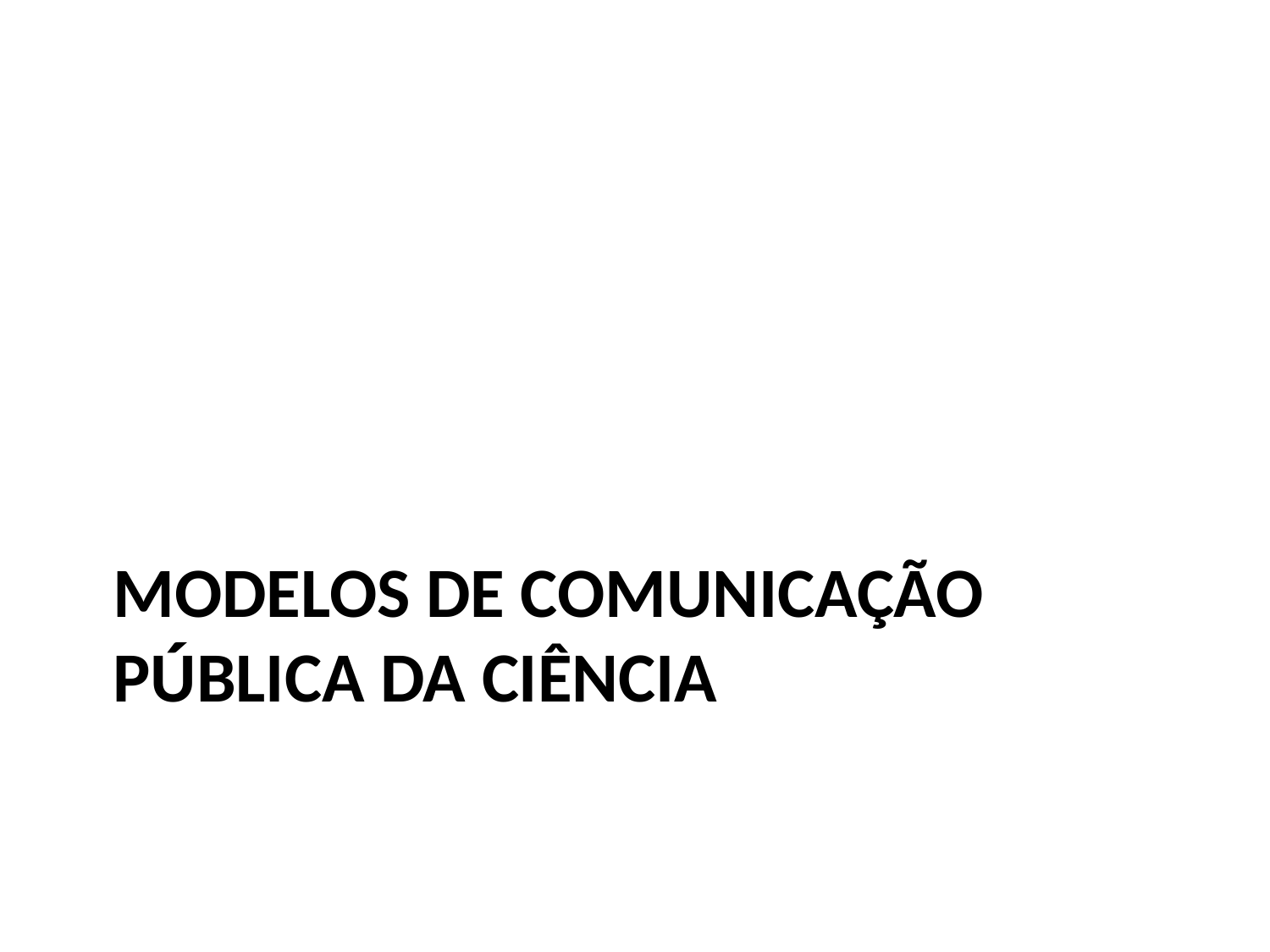

# Modelos de comunicação pública da ciência